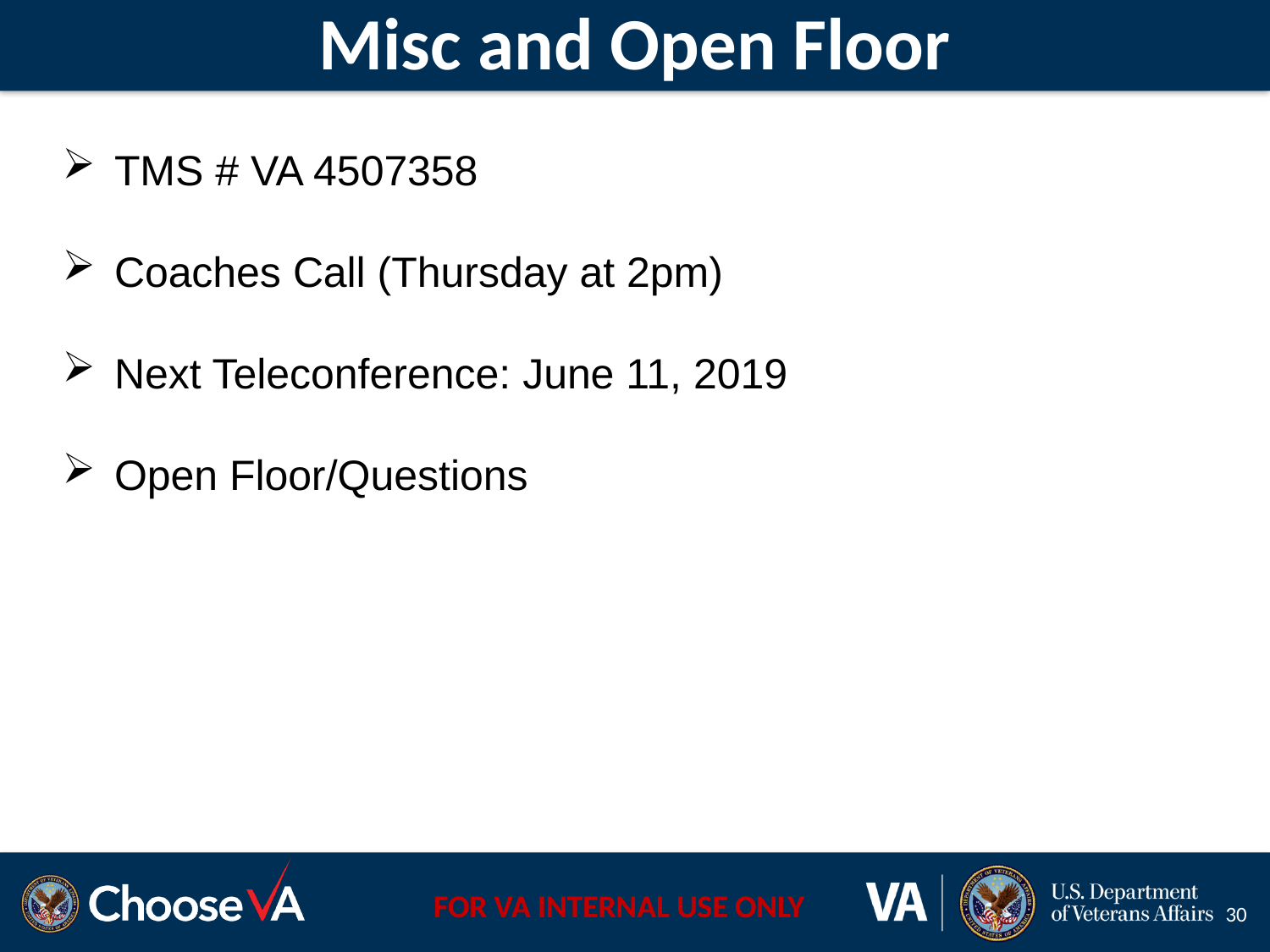

# Misc and Open Floor
 TMS # VA 4507358

 Coaches Call (Thursday at 2pm)

 Next Teleconference: June 11, 2019

 Open Floor/Questions
30